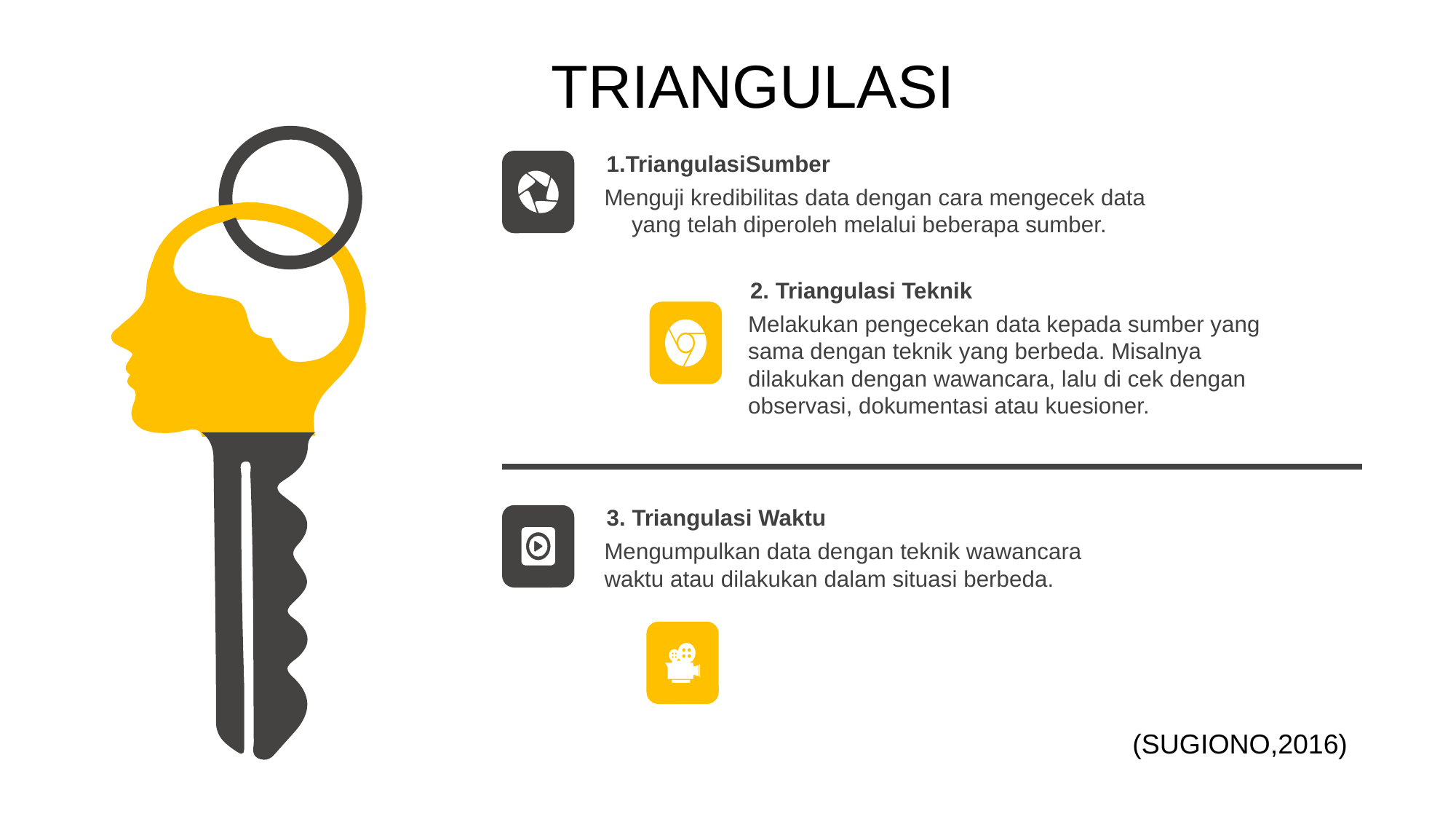

TRIANGULASI

1.TriangulasiSumber
Menguji kredibilitas data dengan cara mengecek data yang telah diperoleh melalui beberapa sumber.

2. Triangulasi Teknik
Melakukan pengecekan data kepada sumber yang sama dengan teknik yang berbeda. Misalnya dilakukan dengan wawancara, lalu di cek dengan observasi, dokumentasi atau kuesioner.

3. Triangulasi Waktu
Mengumpulkan data dengan teknik wawancara  waktu atau dilakukan dalam situasi berbeda.

(SUGIONO,2016)